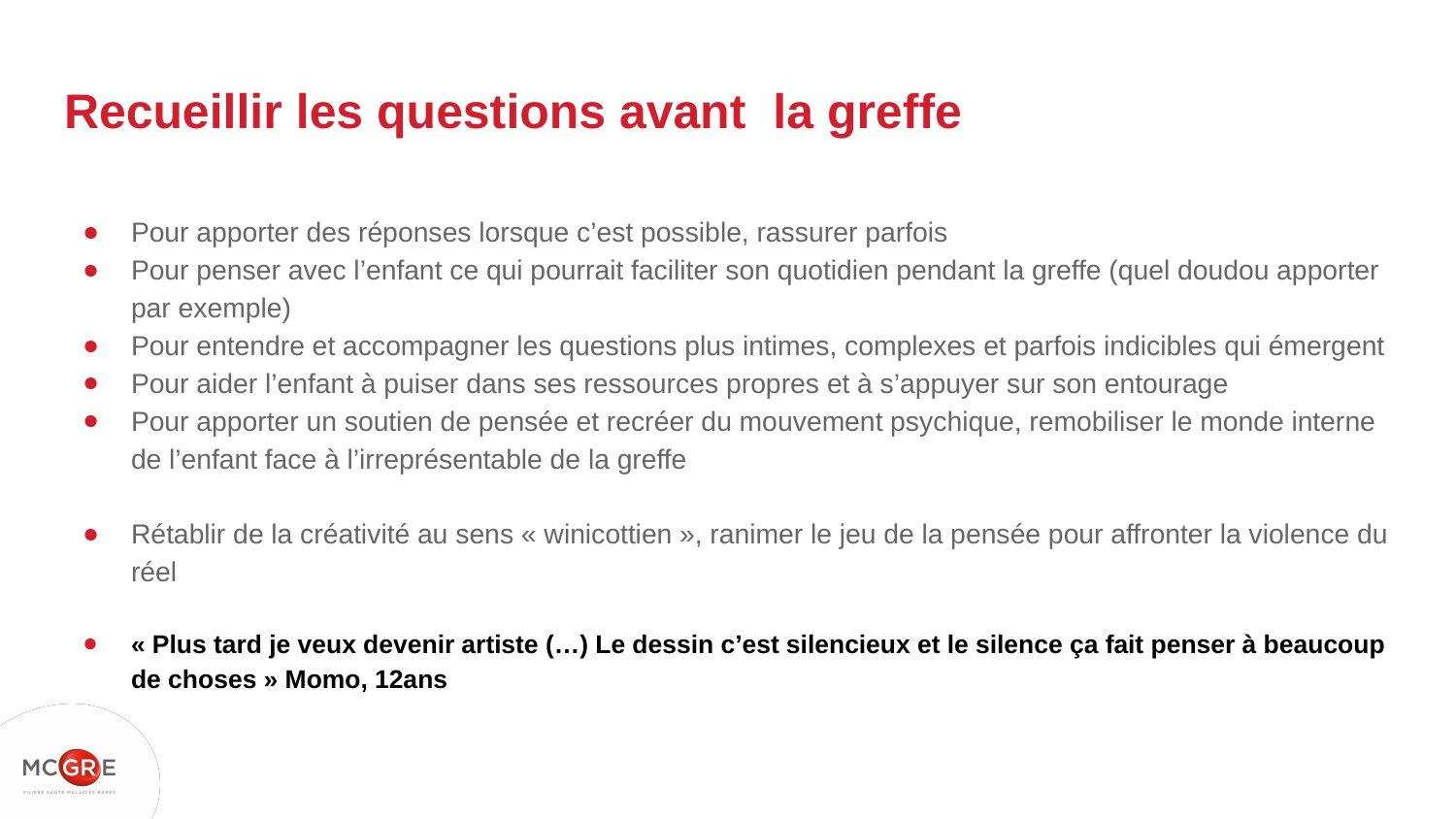

# Recueillir les questions avant  la greffe
Pour apporter des réponses lorsque c’est possible, rassurer parfois
Pour penser avec l’enfant ce qui pourrait faciliter son quotidien pendant la greffe (quel doudou apporter par exemple)
Pour entendre et accompagner les questions plus intimes, complexes et parfois indicibles qui émergent
Pour aider l’enfant à puiser dans ses ressources propres et à s’appuyer sur son entourage
Pour apporter un soutien de pensée et recréer du mouvement psychique, remobiliser le monde interne de l’enfant face à l’irreprésentable de la greffe

Rétablir de la créativité au sens « winicottien », ranimer le jeu de la pensée pour affronter la violence du réel

« Plus tard je veux devenir artiste (…) Le dessin c’est silencieux et le silence ça fait penser à beaucoup de choses » Momo, 12ans